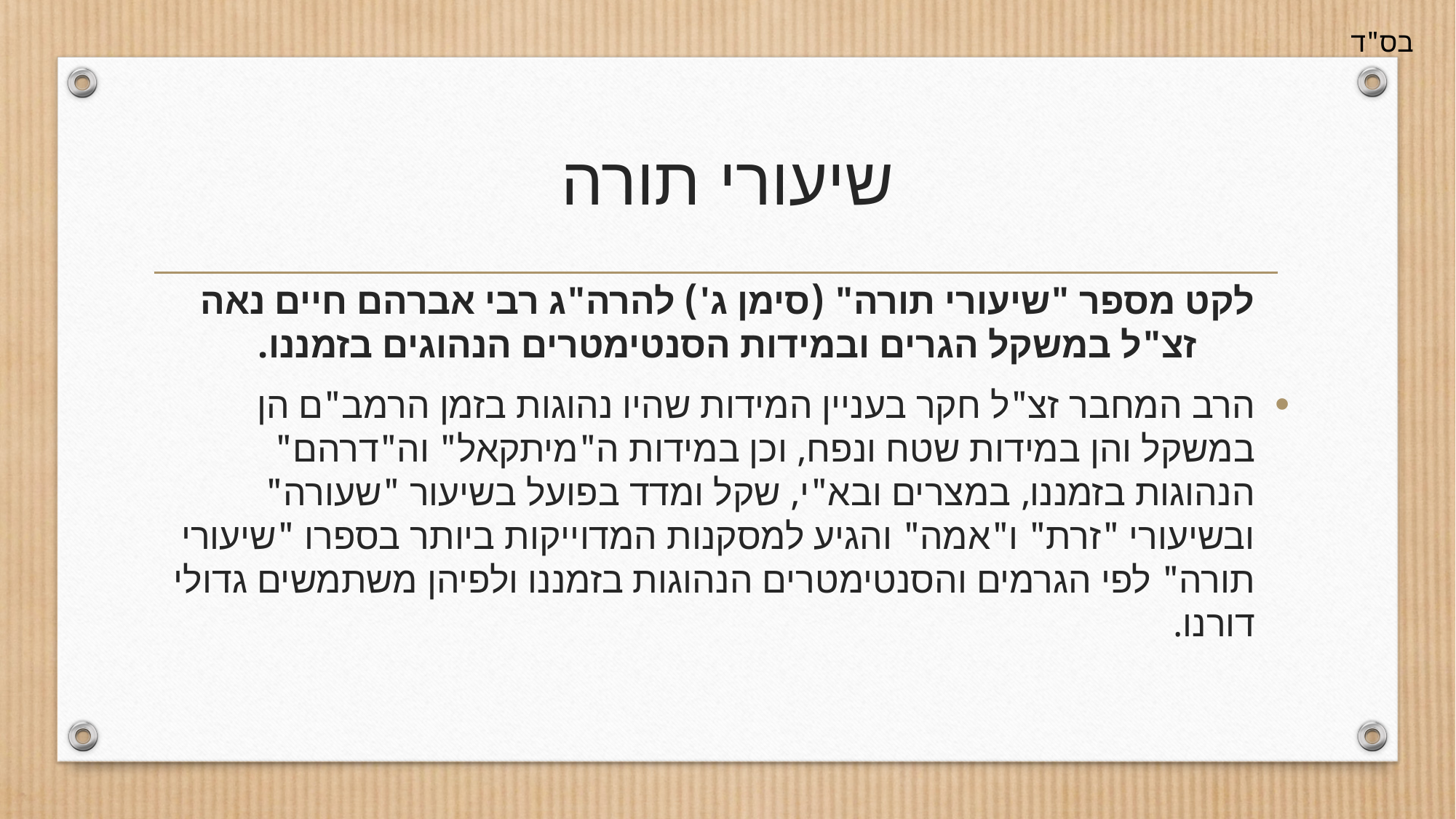

# שיעורי תורה
לקט מספר "שיעורי תורה" (סימן ג') להרה"ג רבי אברהם חיים נאה זצ"ל במשקל הגרים ובמידות הסנטימטרים הנהוגים בזמננו.
הרב המחבר זצ"ל חקר בעניין המידות שהיו נהוגות בזמן הרמב"ם הן במשקל והן במידות שטח ונפח, וכן במידות ה"מיתקאל" וה"דרהם" הנהוגות בזמננו, במצרים ובא"י, שקל ומדד בפועל בשיעור "שעורה" ובשיעורי "זרת" ו"אמה" והגיע למסקנות המדוייקות ביותר בספרו "שיעורי תורה" לפי הגרמים והסנטימטרים הנהוגות בזמננו ולפיהן משתמשים גדולי דורנו.